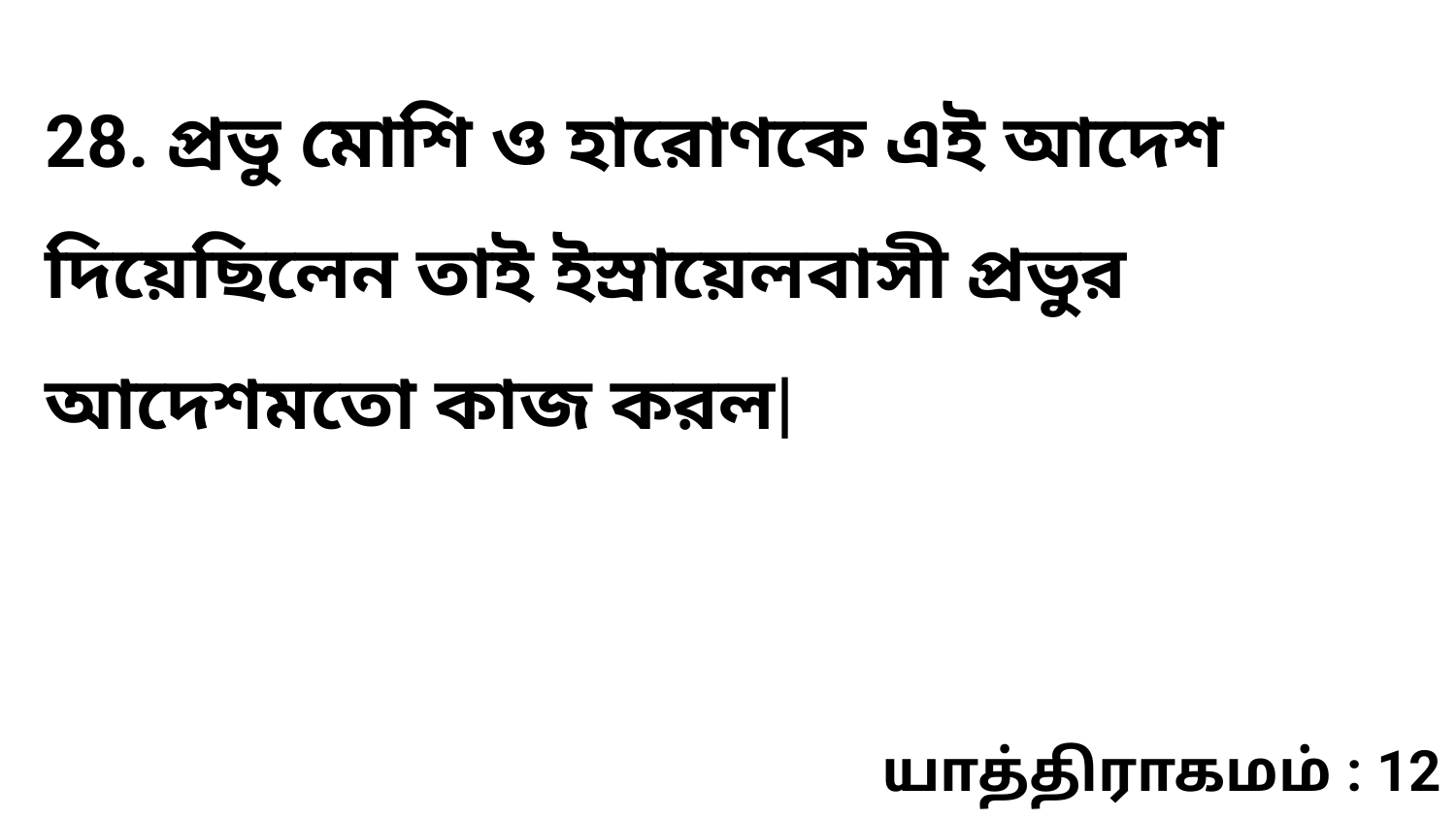

28. প্রভু মোশি ও হারোণকে এই আদেশ দিয়েছিলেন তাই ইস্রায়েলবাসী প্রভুর আদেশমতো কাজ করল|
யாத்திராகமம் : 12